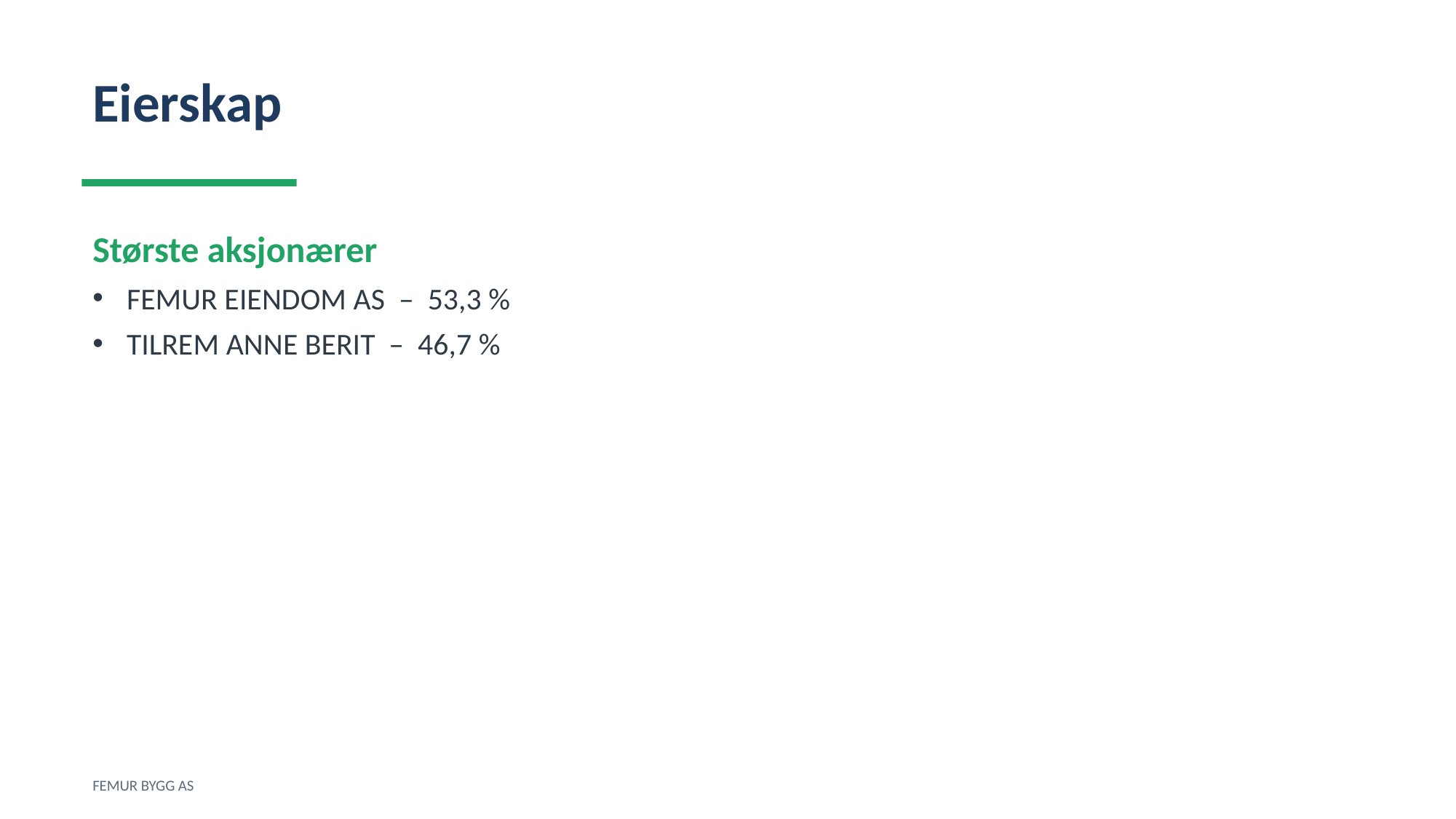

Eierskap

Største aksjonærer
FEMUR EIENDOM AS  –  53,3 %
TILREM ANNE BERIT  –  46,7 %
FEMUR BYGG AS